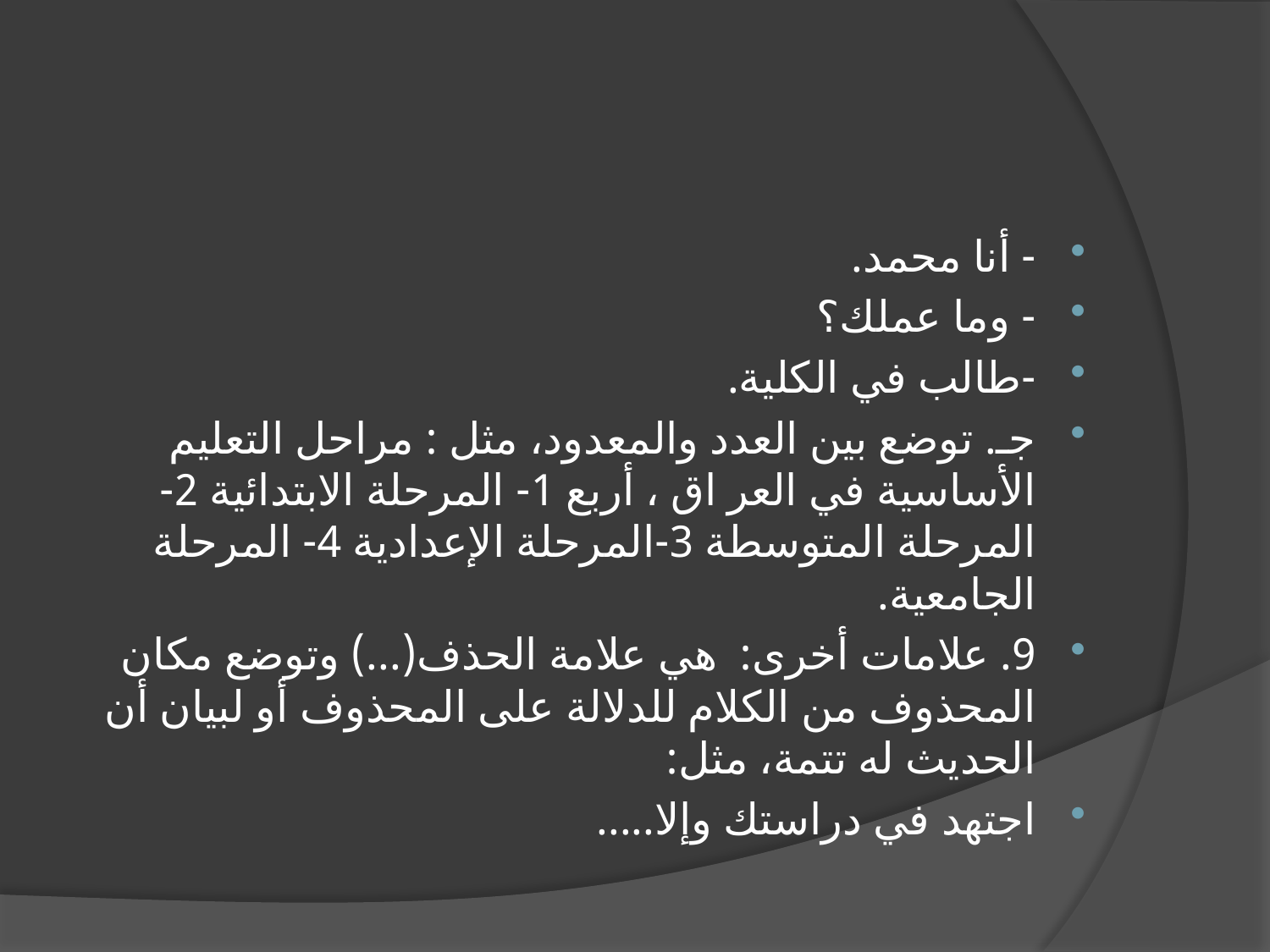

#
- أنا محمد.
- وما عملك؟
-طالب في الكلية.
جـ. توضع بين العدد والمعدود، مثل : مراحل التعليم الأساسية في العر اق ، أربع 1- المرحلة الابتدائية 2- المرحلة المتوسطة 3-المرحلة الإعدادية 4- المرحلة الجامعية.
9. علامات أخرى:  هي علامة الحذف(...) وتوضع مكان المحذوف من الكلام للدلالة على المحذوف أو لبيان أن الحديث له تتمة، مثل:
اجتهد في دراستك وإلا.....